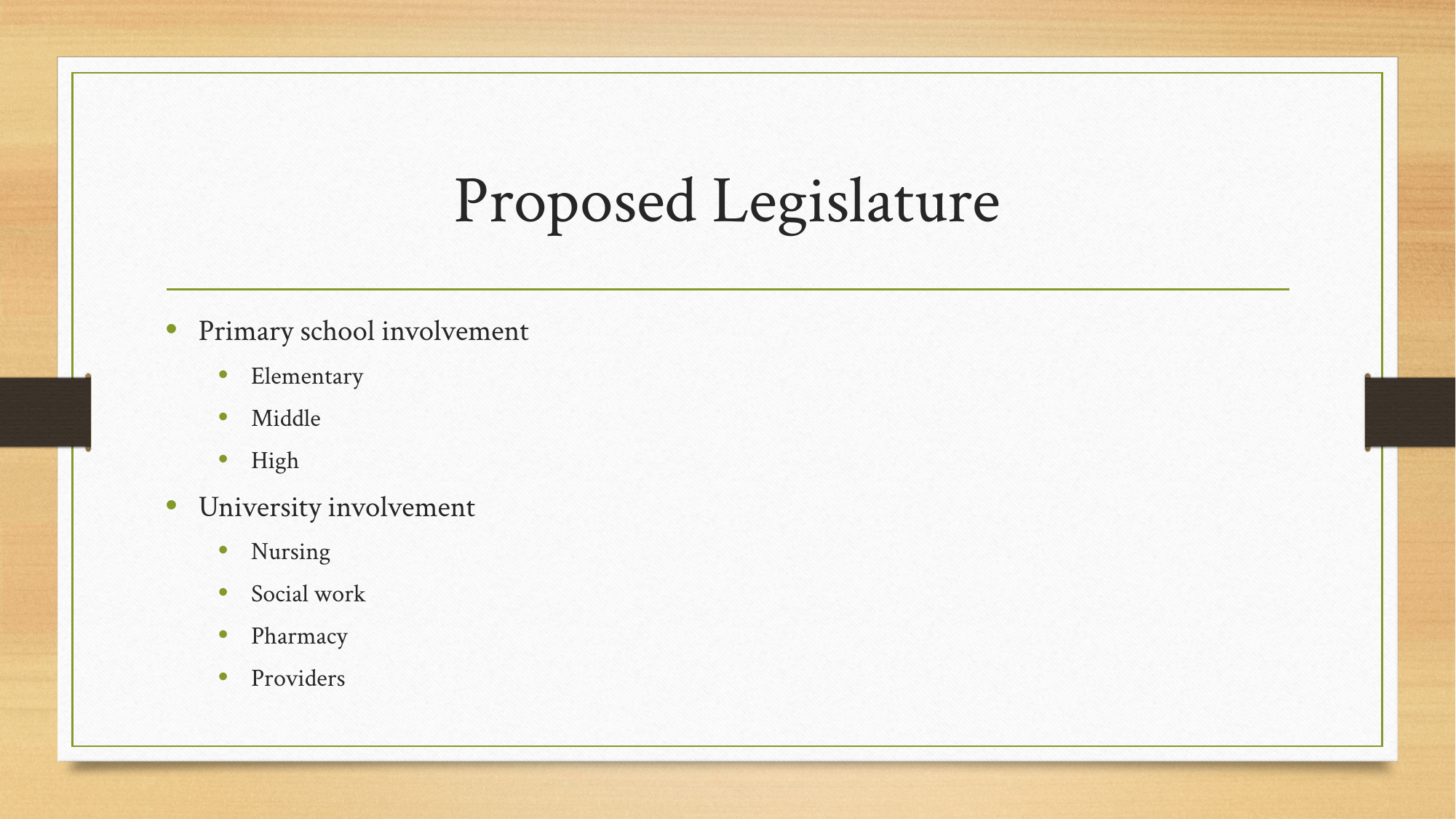

# Proposed Legislature
Primary school involvement
Elementary
Middle
High
University involvement
Nursing
Social work
Pharmacy
Providers